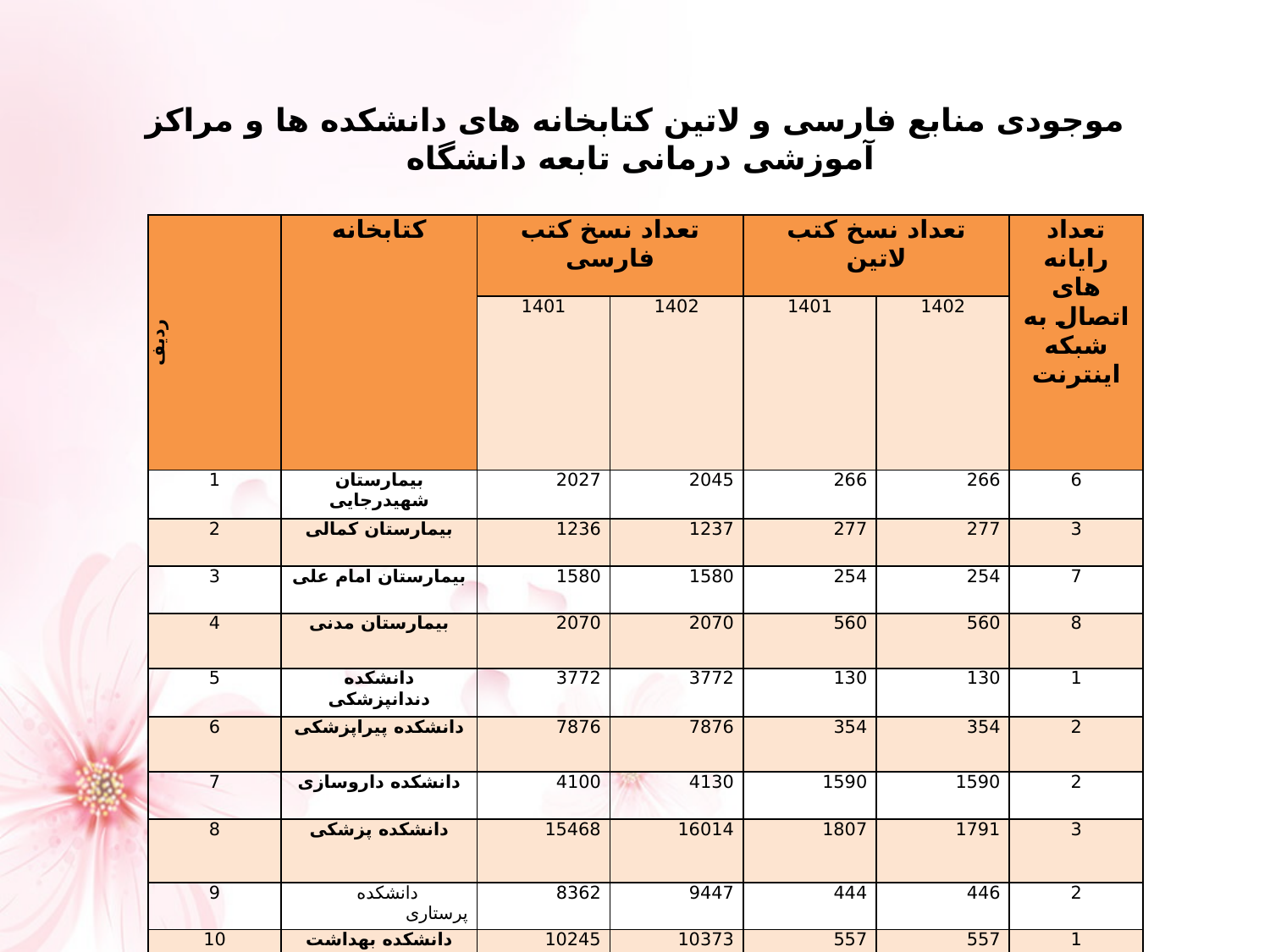

# موجودی منابع فارسی و لاتین کتابخانه های دانشکده ها و مراکز آموزشی درمانی تابعه دانشگاه
| ردیف | کتابخانه | تعداد نسخ کتب فارسی |  | تعداد نسخ کتب لاتین |  | تعداد رایانه های اتصال به شبکه اینترنت |
| --- | --- | --- | --- | --- | --- | --- |
|  |  | 1401 | 1402 | 1401 | 1402 |  |
| 1 | بیمارستان شهیدرجایی | 2027 | 2045 | 266 | 266 | 6 |
| 2 | بیمارستان کمالی | 1236 | 1237 | 277 | 277 | 3 |
| 3 | بیمارستان امام علی | 1580 | 1580 | 254 | 254 | 7 |
| 4 | بیمارستان مدنی | 2070 | 2070 | 560 | 560 | 8 |
| 5 | دانشکده دندانپزشکی | 3772 | 3772 | 130 | 130 | 1 |
| 6 | دانشکده پیراپزشکی | 7876 | 7876 | 354 | 354 | 2 |
| 7 | دانشکده داروسازی | 4100 | 4130 | 1590 | 1590 | 2 |
| 8 | دانشکده پزشکی | 15468 | 16014 | 1807 | 1791 | 3 |
| 9 | دانشکده پرستاری | 8362 | 9447 | 444 | 446 | 2 |
| 10 | دانشکده بهداشت | 10245 | 10373 | 557 | 557 | 1 |
|  | مجموع |  |  |  |  | 35 |